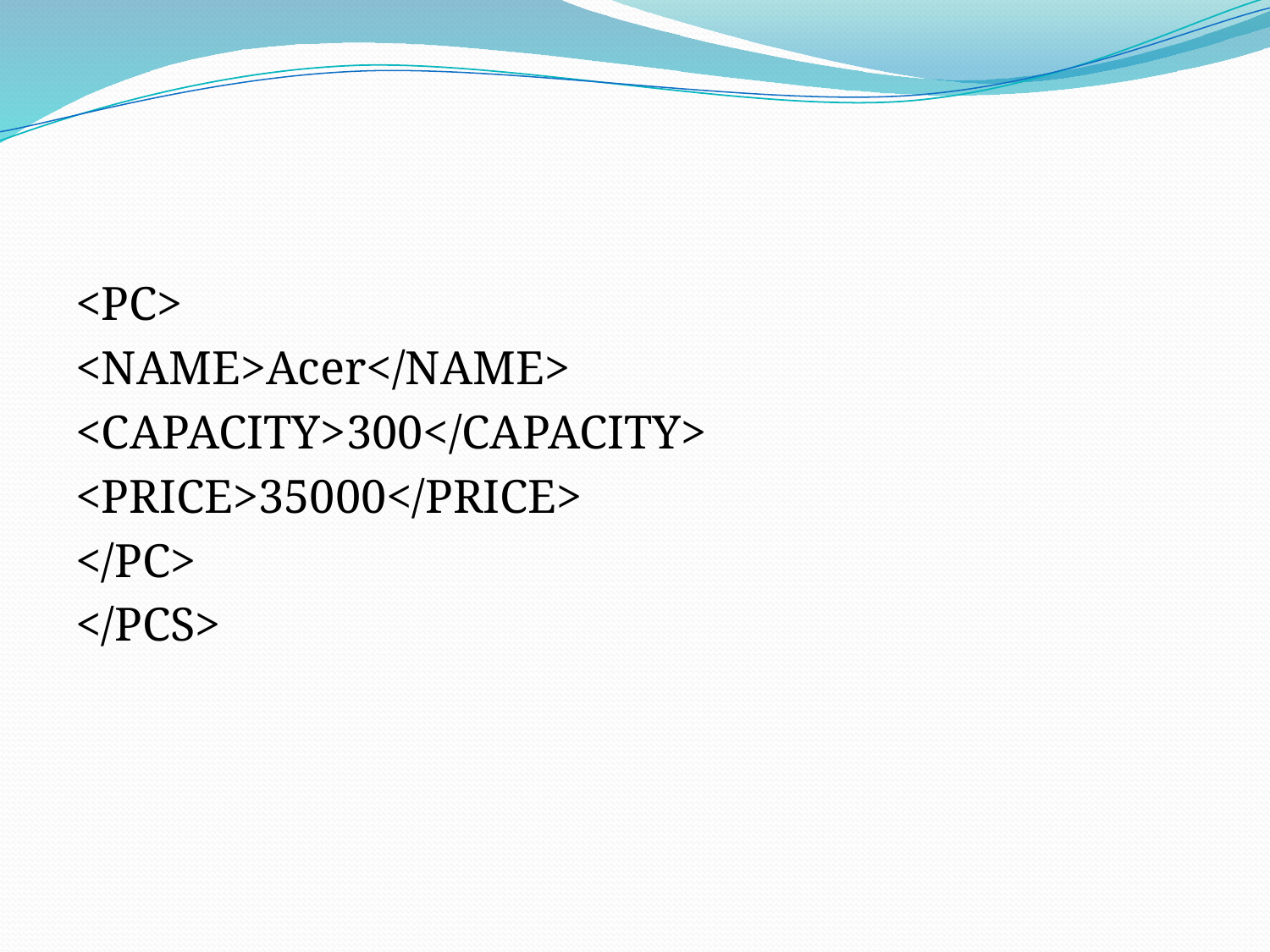

#
<PC>
<NAME>Acer</NAME>
<CAPACITY>300</CAPACITY>
<PRICE>35000</PRICE>
</PC>
</PCS>